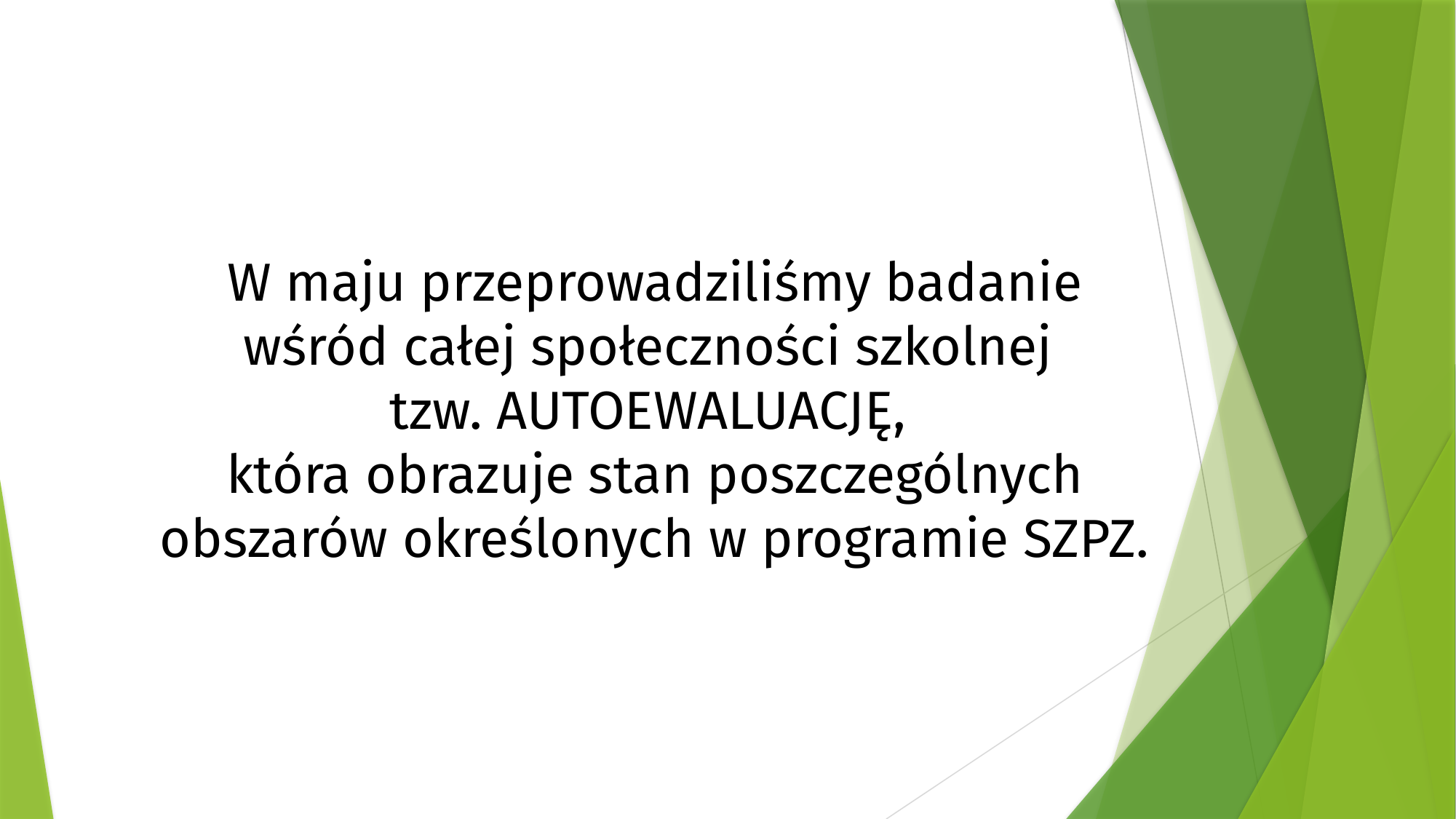

# W maju przeprowadziliśmy badanie wśród całej społeczności szkolnej tzw. AUTOEWALUACJĘ, która obrazuje stan poszczególnych obszarów określonych w programie SZPZ.